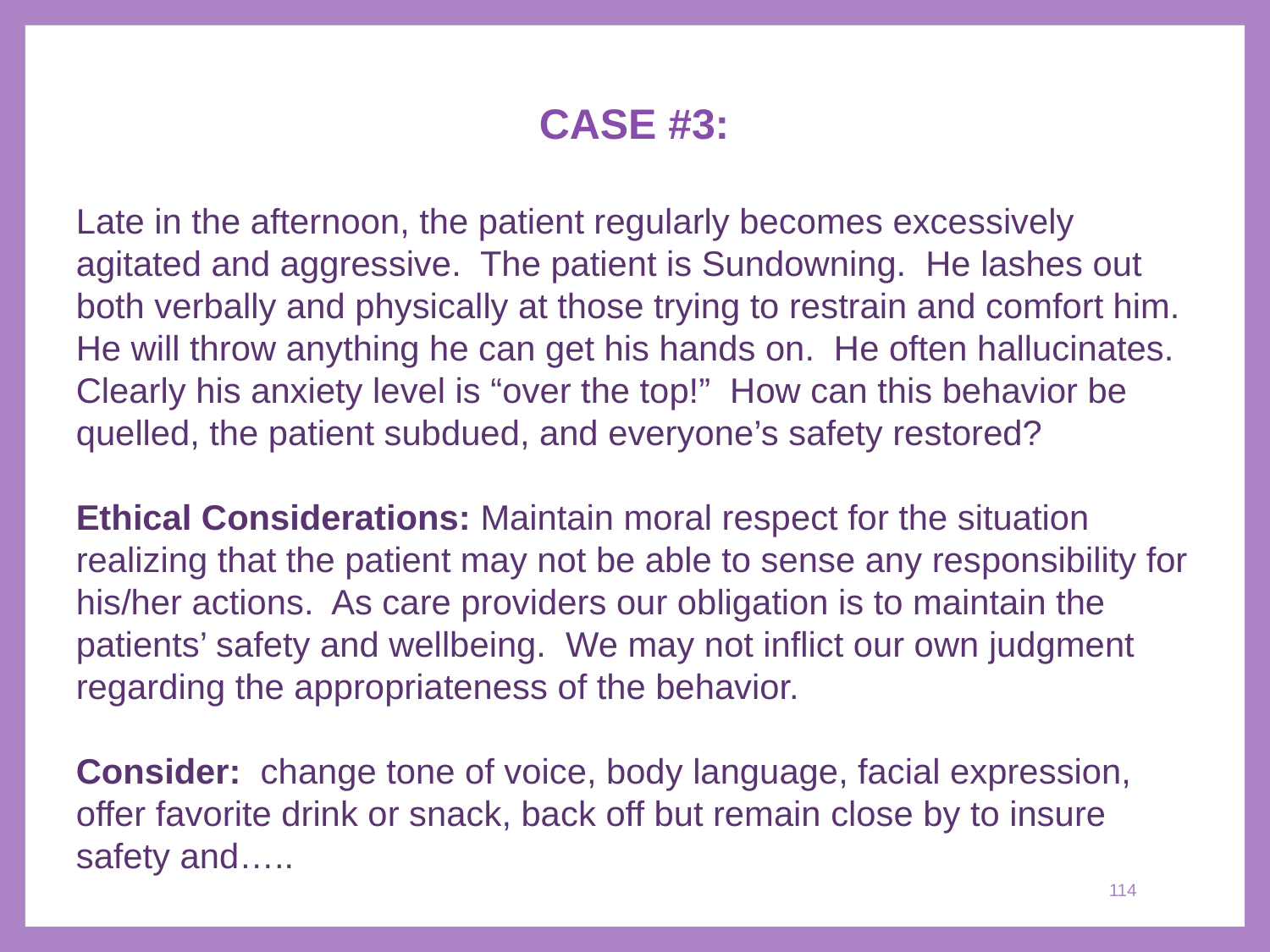

CASE #3:

Late in the afternoon, the patient regularly becomes excessively agitated and aggressive.  The patient is Sundowning.  He lashes out both verbally and physically at those trying to restrain and comfort him.  He will throw anything he can get his hands on.  He often hallucinates.  Clearly his anxiety level is “over the top!”  How can this behavior be quelled, the patient subdued, and everyone’s safety restored?

Ethical Considerations: Maintain moral respect for the situation realizing that the patient may not be able to sense any responsibility for his/her actions.  As care providers our obligation is to maintain the patients’ safety and wellbeing.  We may not inflict our own judgment regarding the appropriateness of the behavior.

Consider:  change tone of voice, body language, facial expression, offer favorite drink or snack, back off but remain close by to insure safety and…..
114